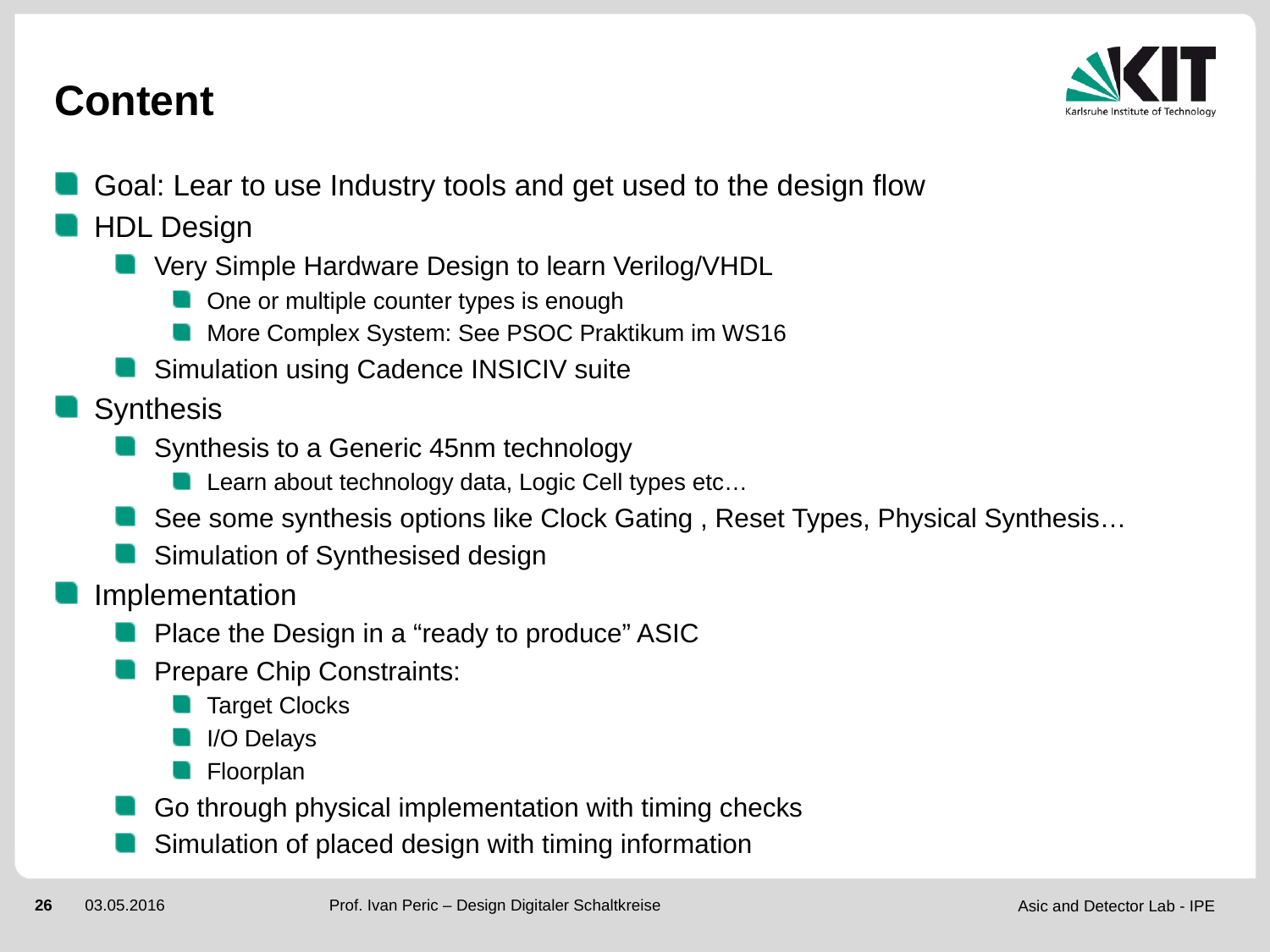

# Content
Goal: Lear to use Industry tools and get used to the design flow
HDL Design
Very Simple Hardware Design to learn Verilog/VHDL
One or multiple counter types is enough
More Complex System: See PSOC Praktikum im WS16
Simulation using Cadence INSICIV suite
Synthesis
Synthesis to a Generic 45nm technology
Learn about technology data, Logic Cell types etc…
See some synthesis options like Clock Gating , Reset Types, Physical Synthesis…
Simulation of Synthesised design
Implementation
Place the Design in a “ready to produce” ASIC
Prepare Chip Constraints:
Target Clocks
I/O Delays
Floorplan
Go through physical implementation with timing checks
Simulation of placed design with timing information